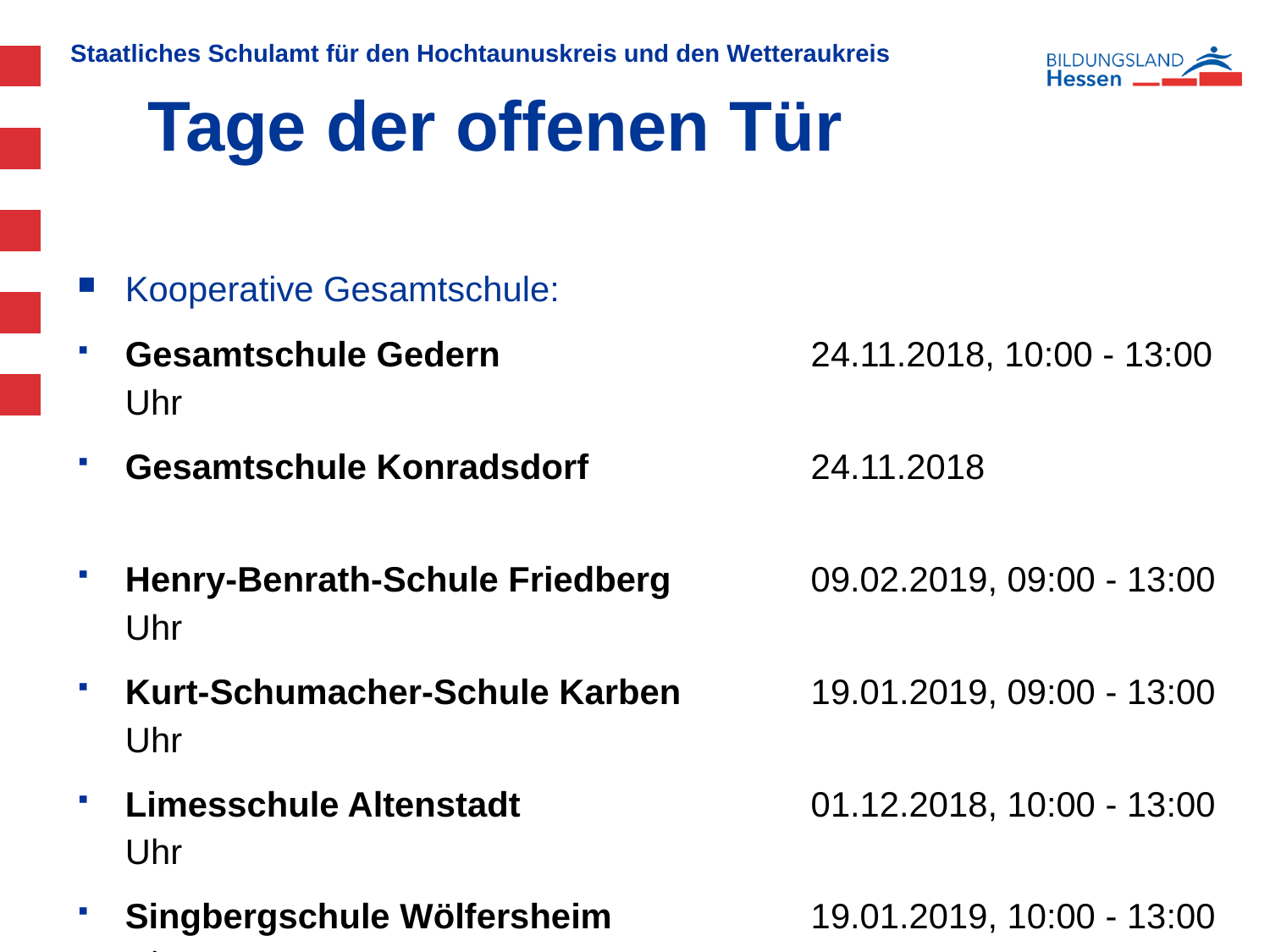

# Tage der offenen Tür
Kooperative Gesamtschule:
Gesamtschule Gedern	24.11.2018, 10:00 - 13:00 Uhr
Gesamtschule Konradsdorf 	24.11.2018
Henry-Benrath-Schule Friedberg	09.02.2019, 09:00 - 13:00 Uhr
Kurt-Schumacher-Schule Karben	19.01.2019, 09:00 - 13:00 Uhr
Limesschule Altenstadt	01.12.2018, 10:00 - 13:00 Uhr
Singbergschule Wölfersheim	19.01.2019, 10:00 - 13:00 Uhr